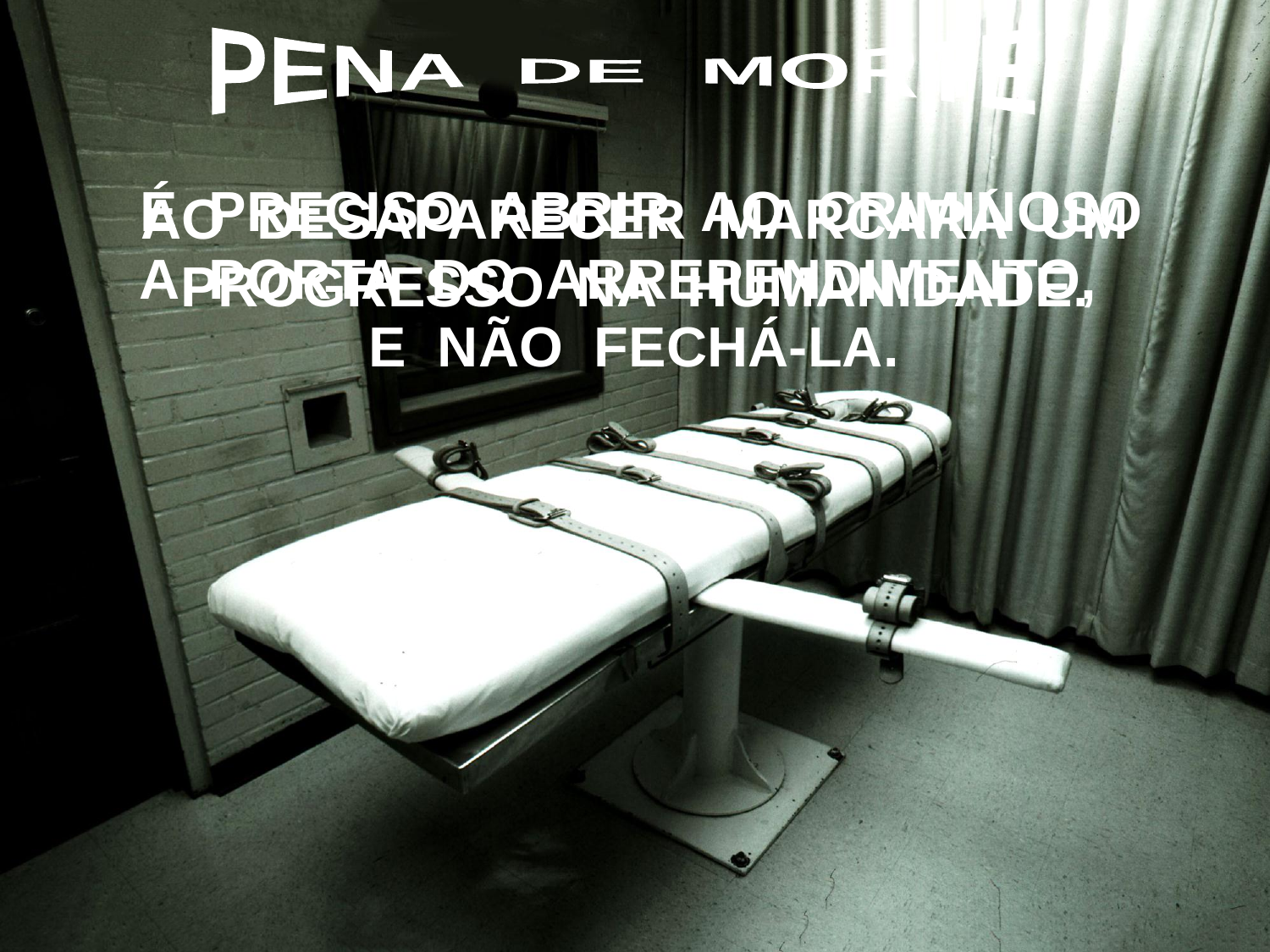

PENA  DE  MORTE
 É  PRECISO  ABRIR  AO  CRIMINOSO
A  PORTA  DO  ARREPENDIMENTO,
E  NÃO  FECHÁ-LA.
 AO  DESAPARECER  MARCARÁ  UM  PROGRESSO  NA  HUMANIDADE.